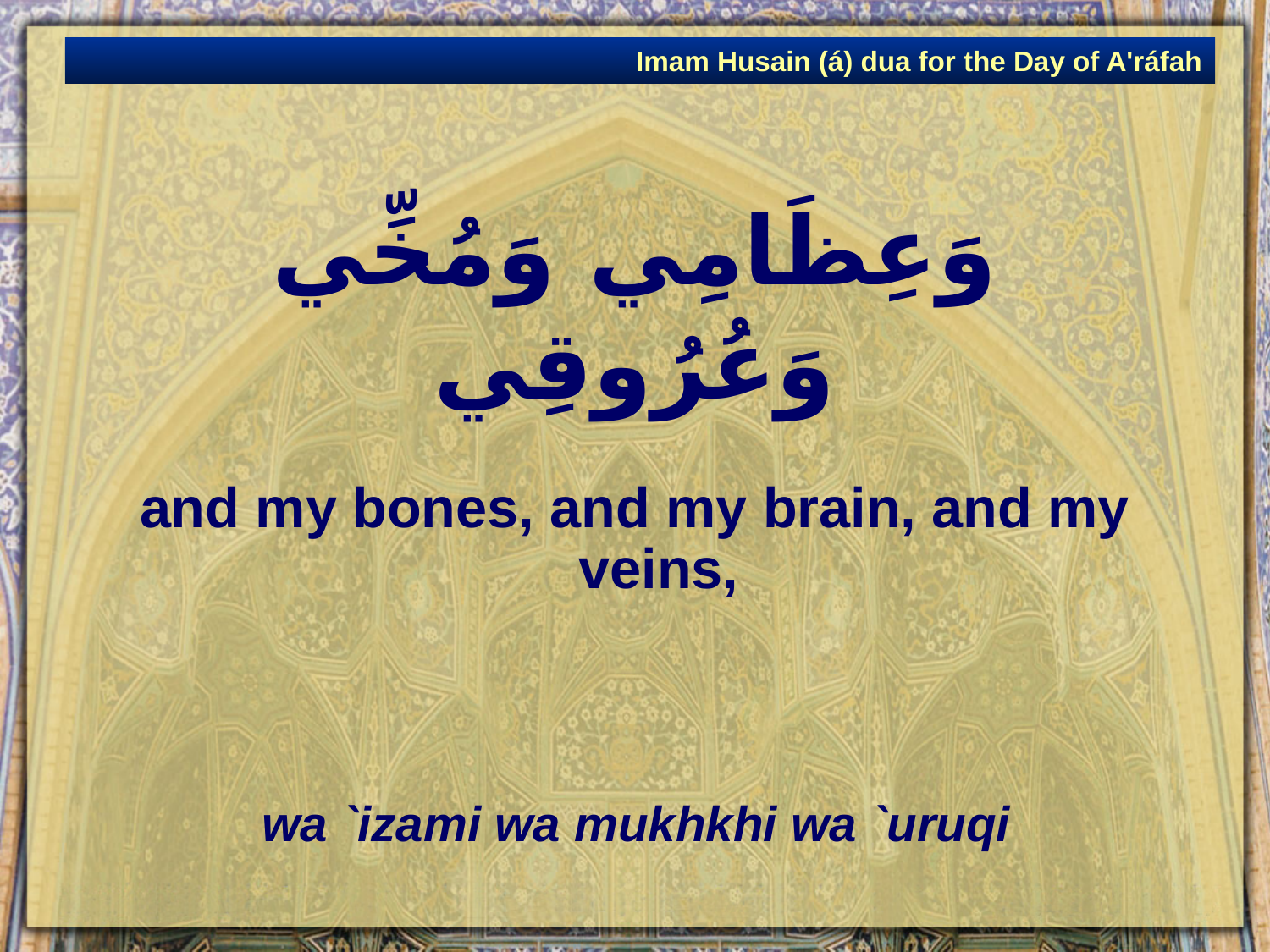

Imam Husain (á) dua for the Day of A'ráfah
# وَعِظَامِي وَمُخِّي وَعُرُوقِي
and my bones, and my brain, and my veins,
wa `izami wa mukhkhi wa `uruqi